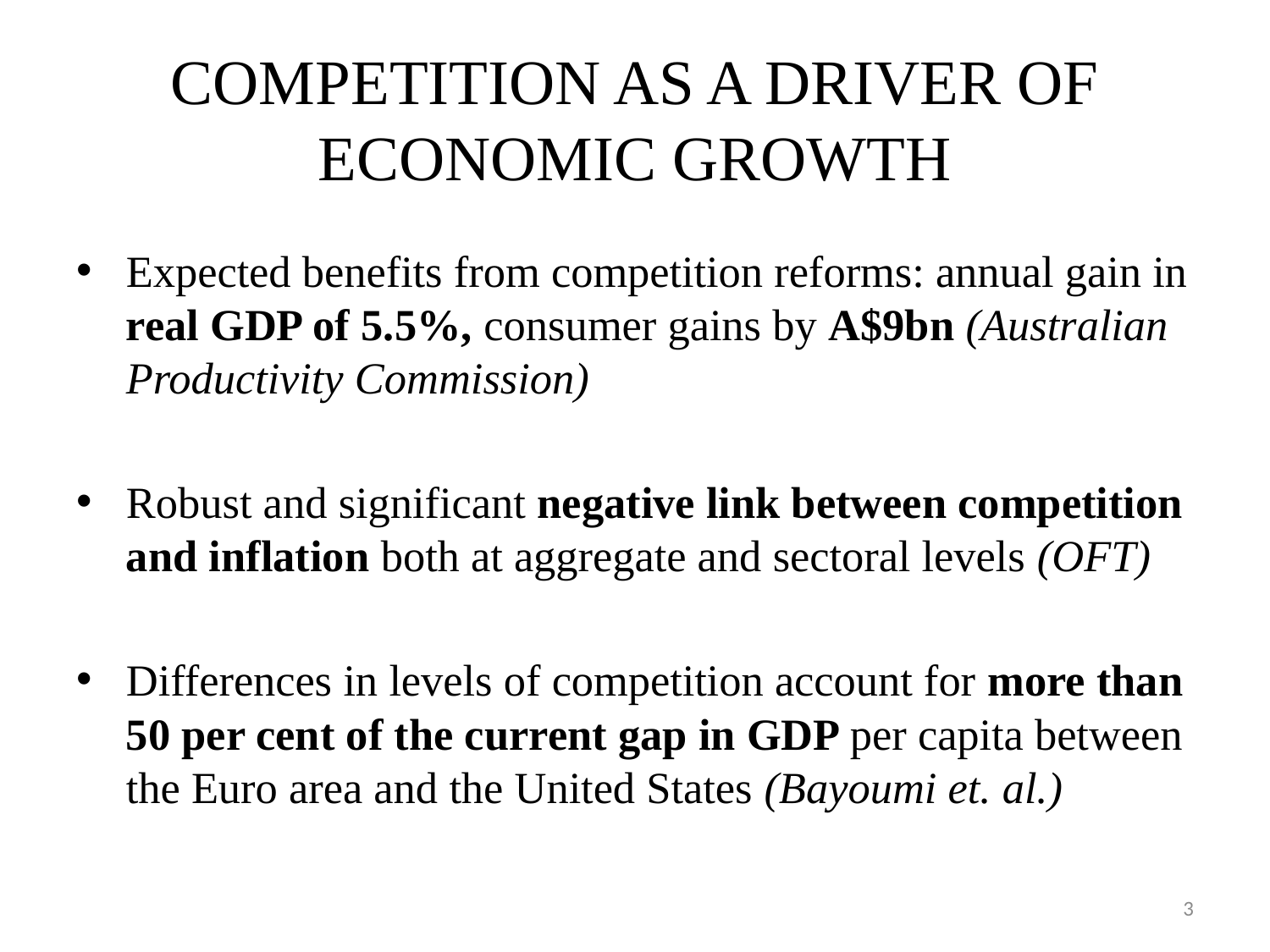

# COMPETITION AS A DRIVER OF ECONOMIC GROWTH
Expected benefits from competition reforms: annual gain in real GDP of 5.5%, consumer gains by A$9bn (Australian Productivity Commission)

Robust and significant negative link between competition and inflation both at aggregate and sectoral levels (OFT)

Differences in levels of competition account for more than 50 per cent of the current gap in GDP per capita between the Euro area and the United States (Bayoumi et. al.)

3